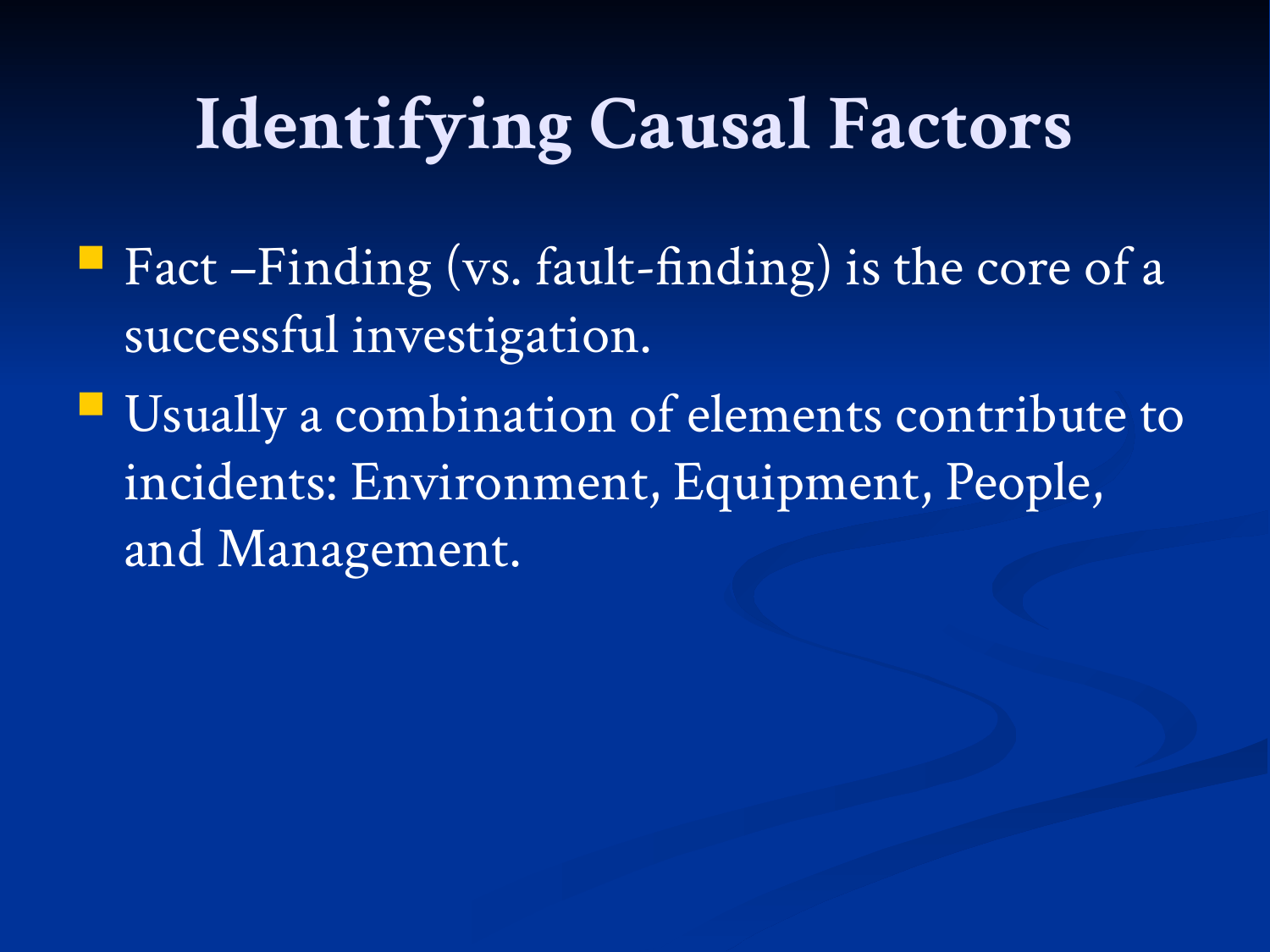

# Identifying Causal Factors
Fact –Finding (vs. fault-finding) is the core of a successful investigation.
Usually a combination of elements contribute to incidents: Environment, Equipment, People, and Management.